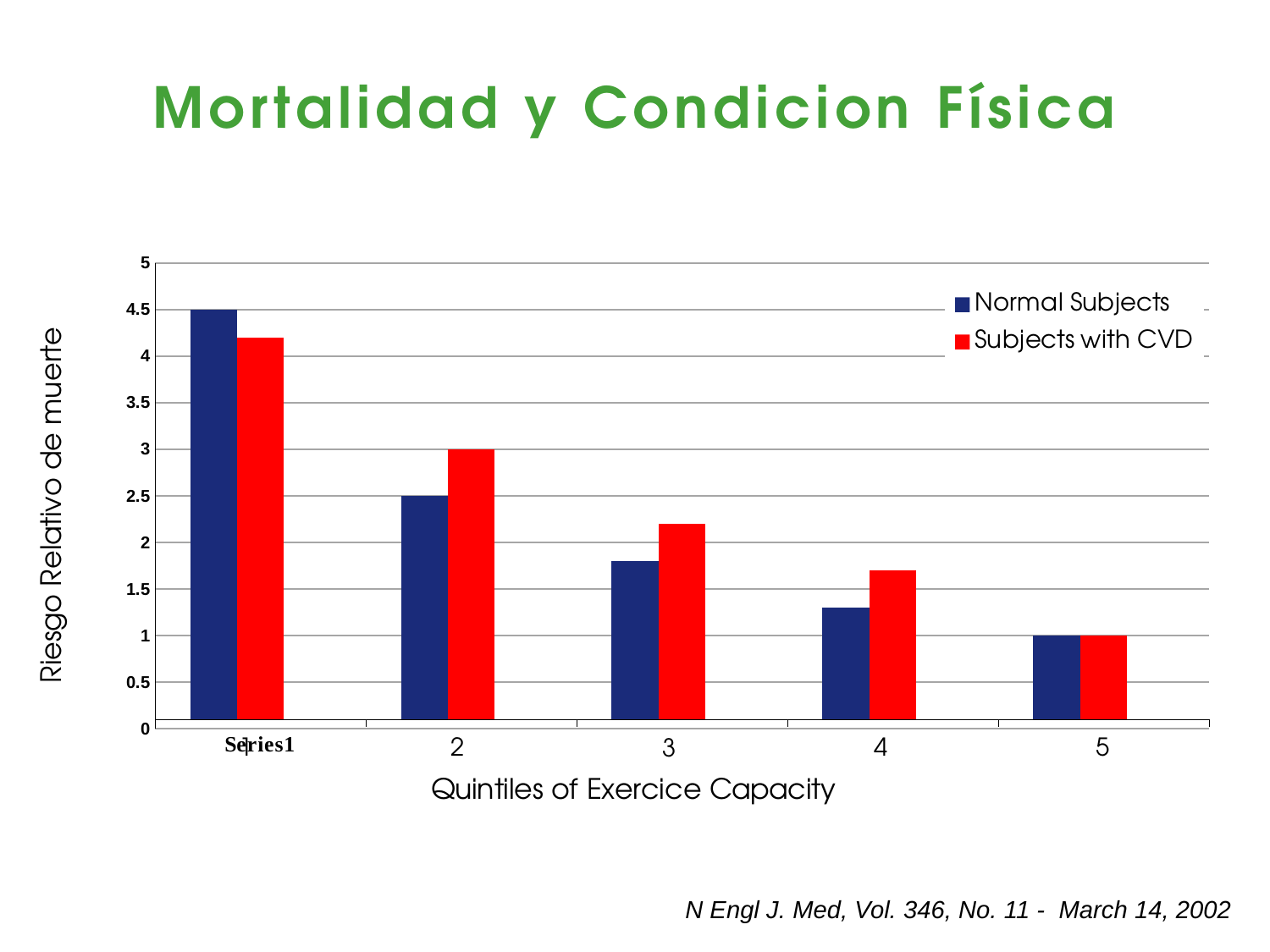

Mortalidad y Condicion Física

### Chart

| Category | Normal Subjects | Subjects with CVD |  |
|---|---|---|---|
|  | 4.5 | 4.2 | None |
|  | 2.5 | 3.0 | None |
|  | 1.8 | 2.2 | None |
|  | 1.3 | 1.7 | None |
|  | 1.0 | 1.0 | None |
1
2
4
5
3
N Engl J. Med, Vol. 346, No. 11 -  March 14, 2002